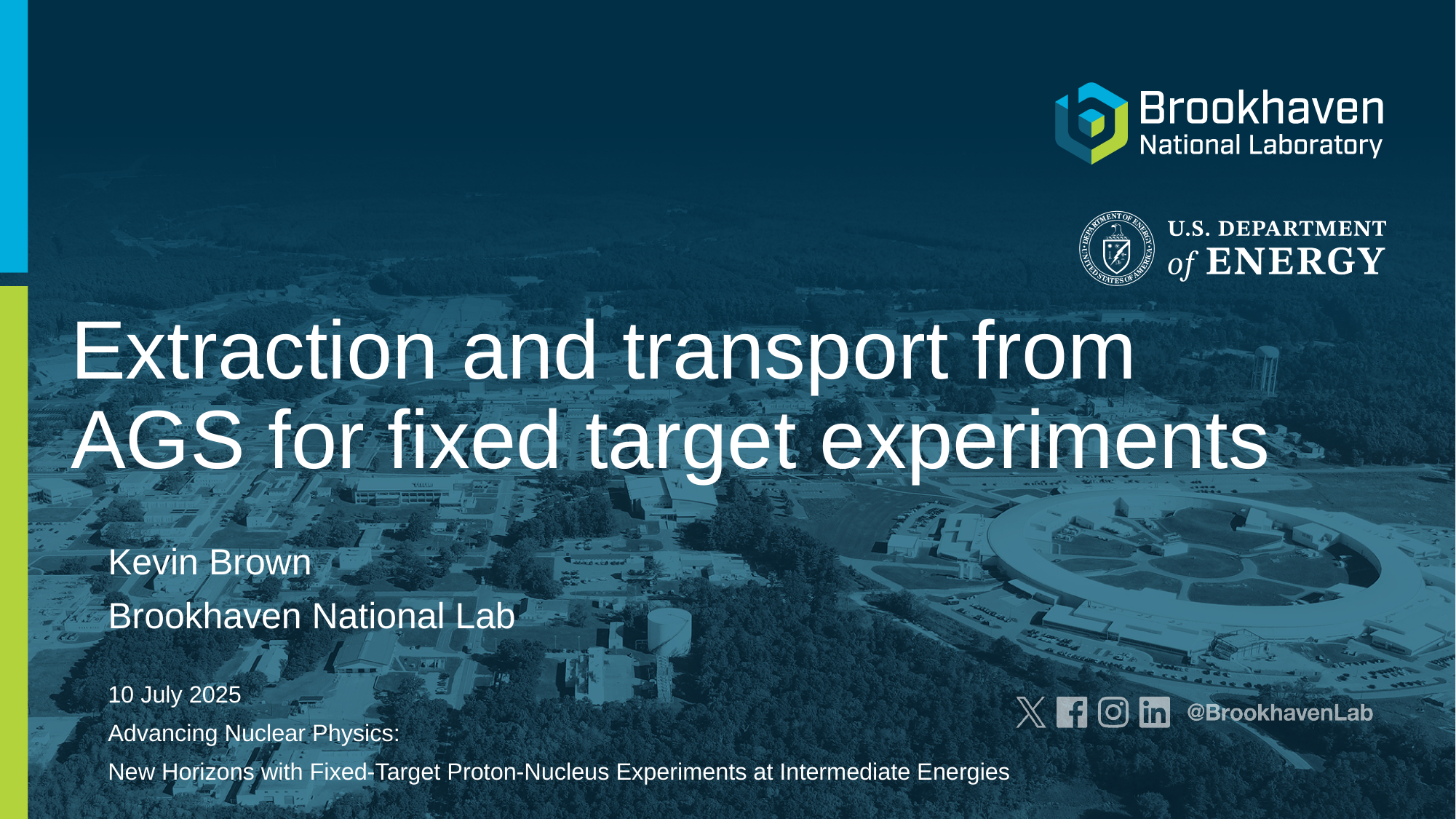

# Extraction and transport from AGS for fixed target experiments
Kevin Brown
Brookhaven National Lab
10 July 2025
Advancing Nuclear Physics:
New Horizons with Fixed-Target Proton-Nucleus Experiments at Intermediate Energies